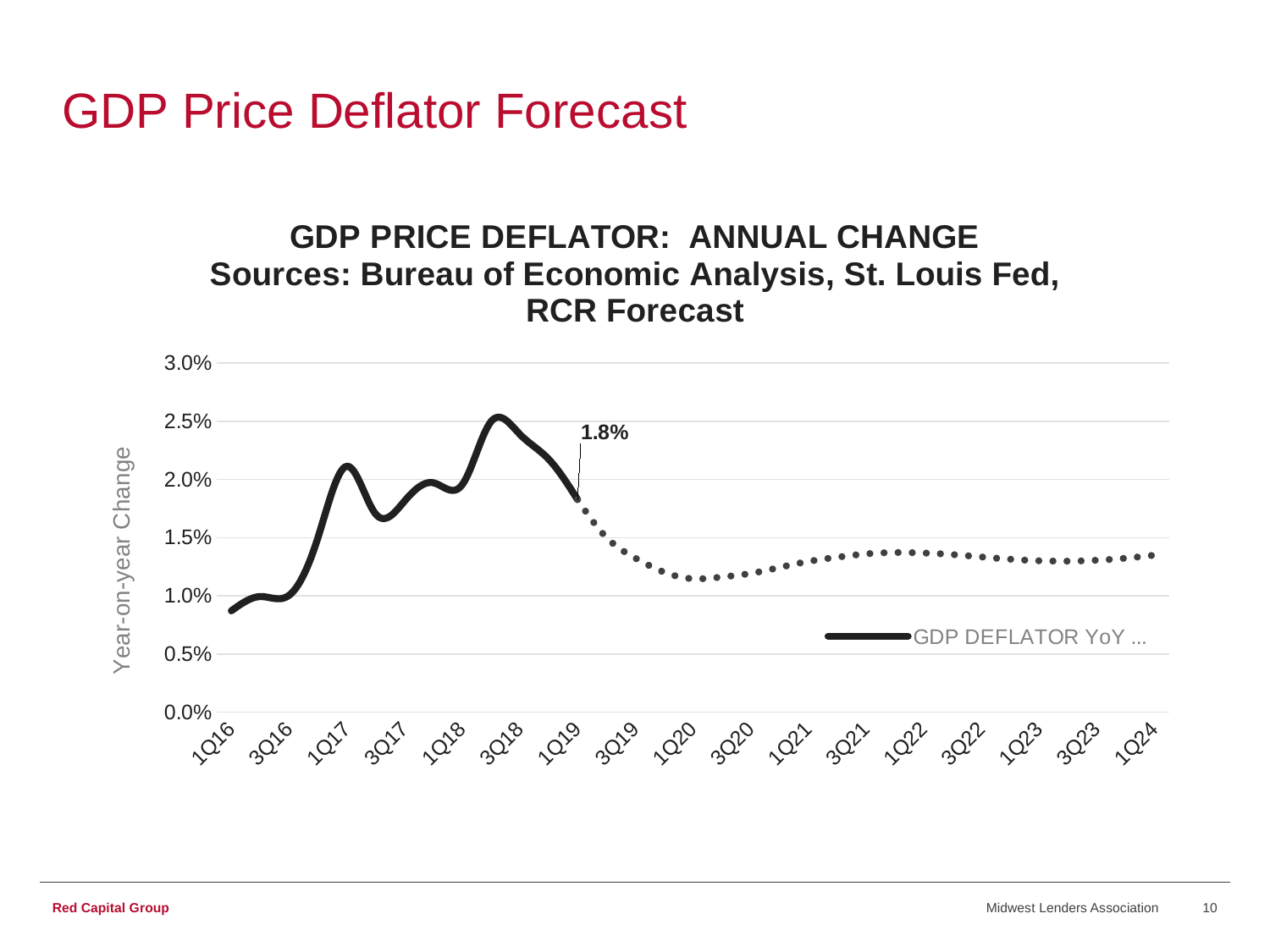

# GDP Price Deflator Forecast

### Chart: GDP PRICE DEFLATOR:  ANNUAL CHANGE
Sources: Bureau of Economic Analysis, St. Louis Fed, RCR Forecast

| Category | GDP DEFLATOR YoY CHG | Column1 |
|---|---|---|
| 1Q16 | 0.008708760609901445 | None |
| 2Q16 | 0.009929538467414067 | None |
| 3Q16 | 0.010036435590817794 | None |
| 4Q16 | 0.014979314280279654 | None |
| 1Q17 | 0.02113178811098937 | None |
| 2Q17 | 0.017035678496473583 | None |
| 3Q17 | 0.01813095731454628 | None |
| 4Q17 | 0.01971514242878558 | None |
| 1Q18 | 0.019538569098112246 | None |
| 2Q18 | 0.024967466071760702 | None |
| 3Q18 | 0.023885954281802624 | None |
| 4Q18 | 0.021741527604205002 | None |
| 1Q19 | 0.018277239853343286 | 0.018277239853343286 |
| 2Q19 | None | 0.015017950598944898 |
| 3Q19 | None | 0.013245345633416686 |
| 4Q19 | None | 0.012030731501724555 |
| 1Q20 | None | 0.011468593607331953 |
| 2Q20 | None | 0.011611712406929584 |
| 3Q20 | None | 0.01192050893184734 |
| 4Q20 | None | 0.012431796514234867 |
| 1Q21 | None | 0.012949450594550344 |
| 2Q21 | None | 0.013311850579904614 |
| 3Q21 | None | 0.013597280295226045 |
| 4Q21 | None | 0.013716116086127078 |
| 1Q22 | None | 0.013674270297693766 |
| 2Q22 | None | 0.013542394979955078 |
| 3Q22 | None | 0.013338350733563072 |
| 4Q22 | None | 0.013141395093912376 |
| 1Q23 | None | 0.013011361161768521 |
| 2Q23 | None | 0.012976052262087218 |
| 3Q23 | None | 0.013055594308579957 |
| 4Q23 | None | 0.013230156558355445 |
| 1Q24 | None | 0.013488122994861096 |
Midwest Lenders Association
10